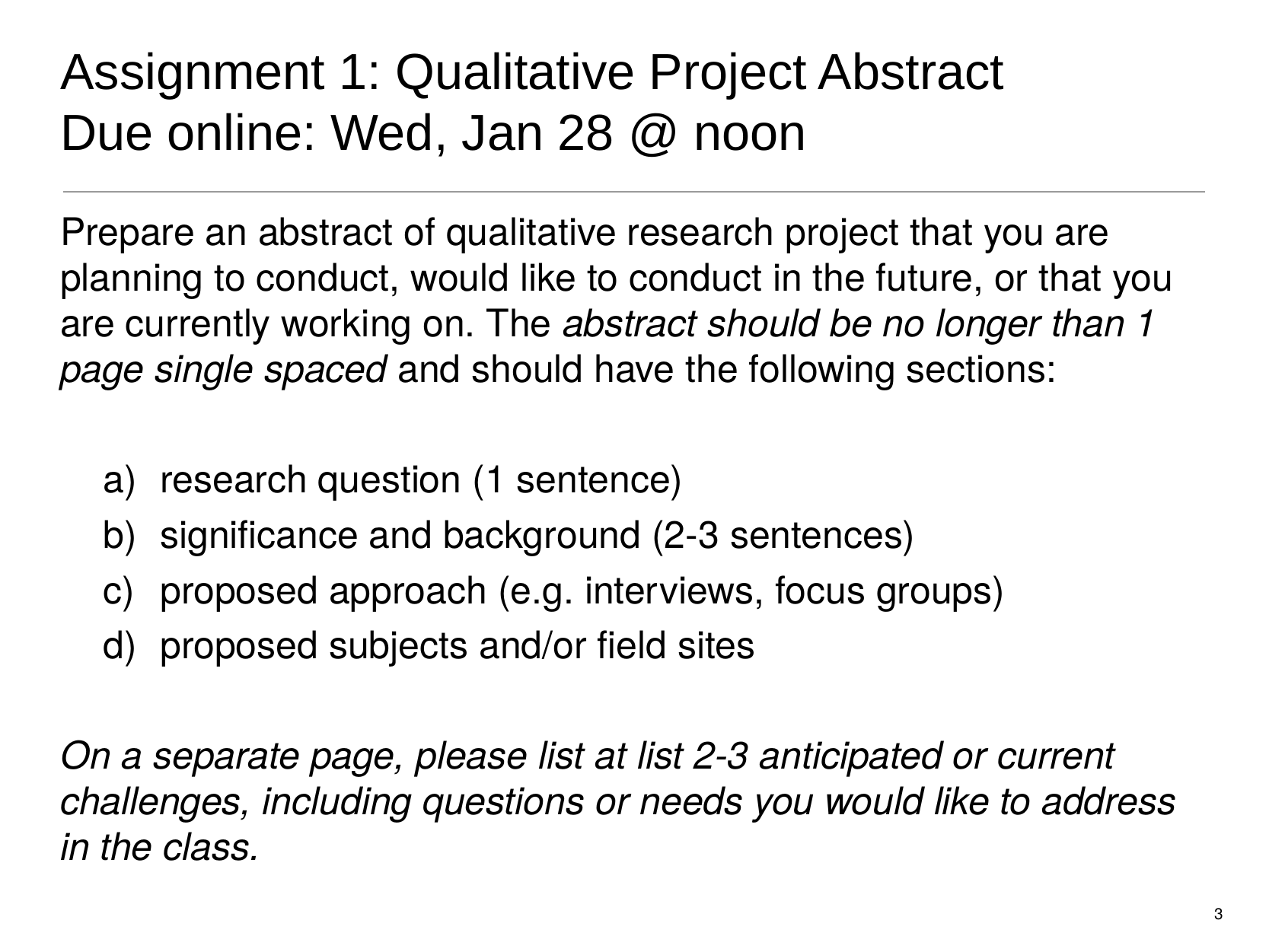

# Assignment 1: Qualitative Project Abstract Due online: Wed, Jan 28 @ noon
Prepare an abstract of qualitative research project that you are planning to conduct, would like to conduct in the future, or that you are currently working on. The abstract should be no longer than 1 page single spaced and should have the following sections:

research question (1 sentence)
significance and background (2-3 sentences)
proposed approach (e.g. interviews, focus groups)
proposed subjects and/or field sites

On a separate page, please list at list 2-3 anticipated or current challenges, including questions or needs you would like to address in the class.
3